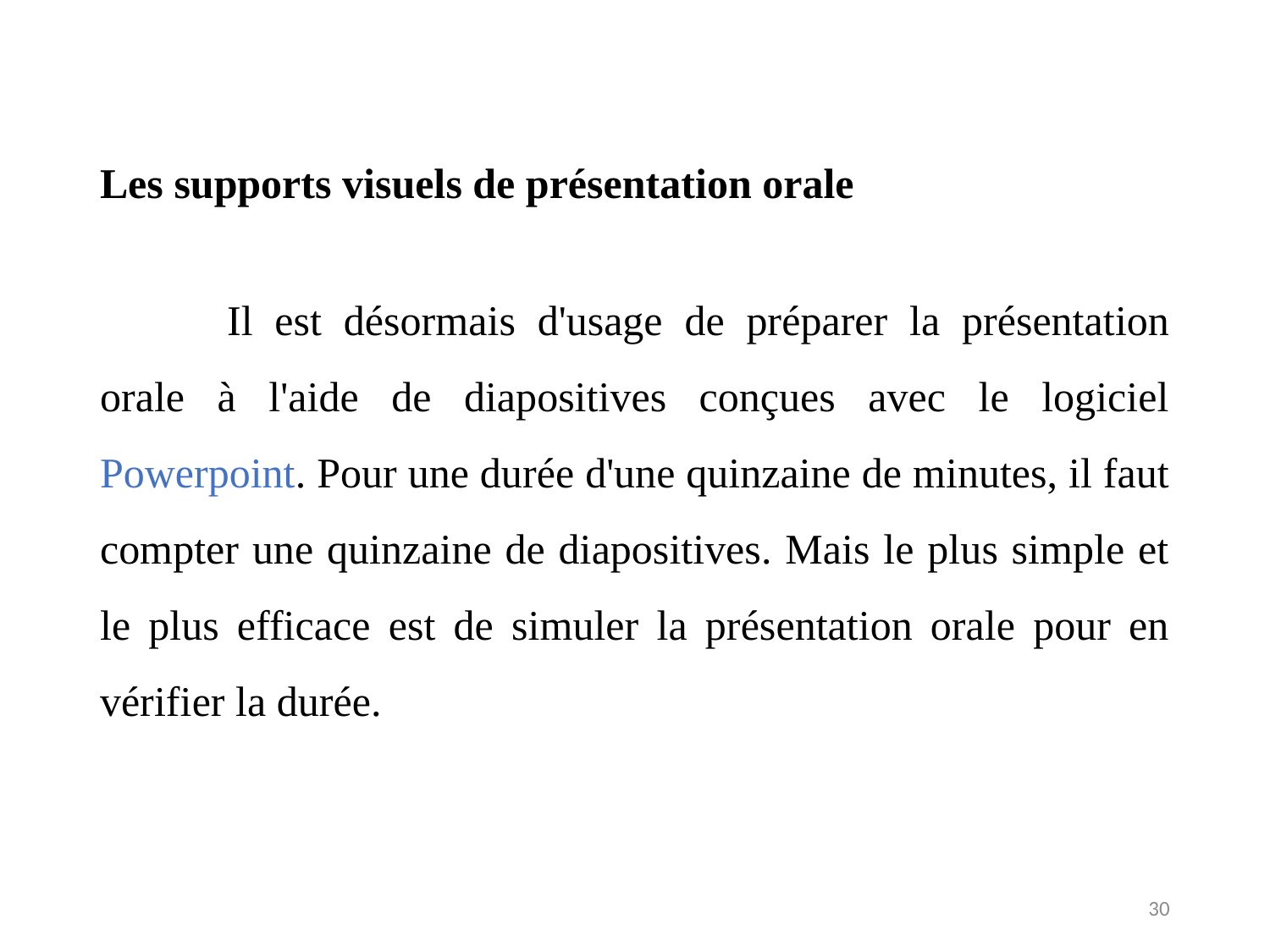

Les supports visuels de présentation orale

	Il est désormais d'usage de préparer la présentation orale à l'aide de diapositives conçues avec le logiciel Powerpoint. Pour une durée d'une quinzaine de minutes, il faut compter une quinzaine de diapositives. Mais le plus simple et le plus efficace est de simuler la présentation orale pour en vérifier la durée.
30